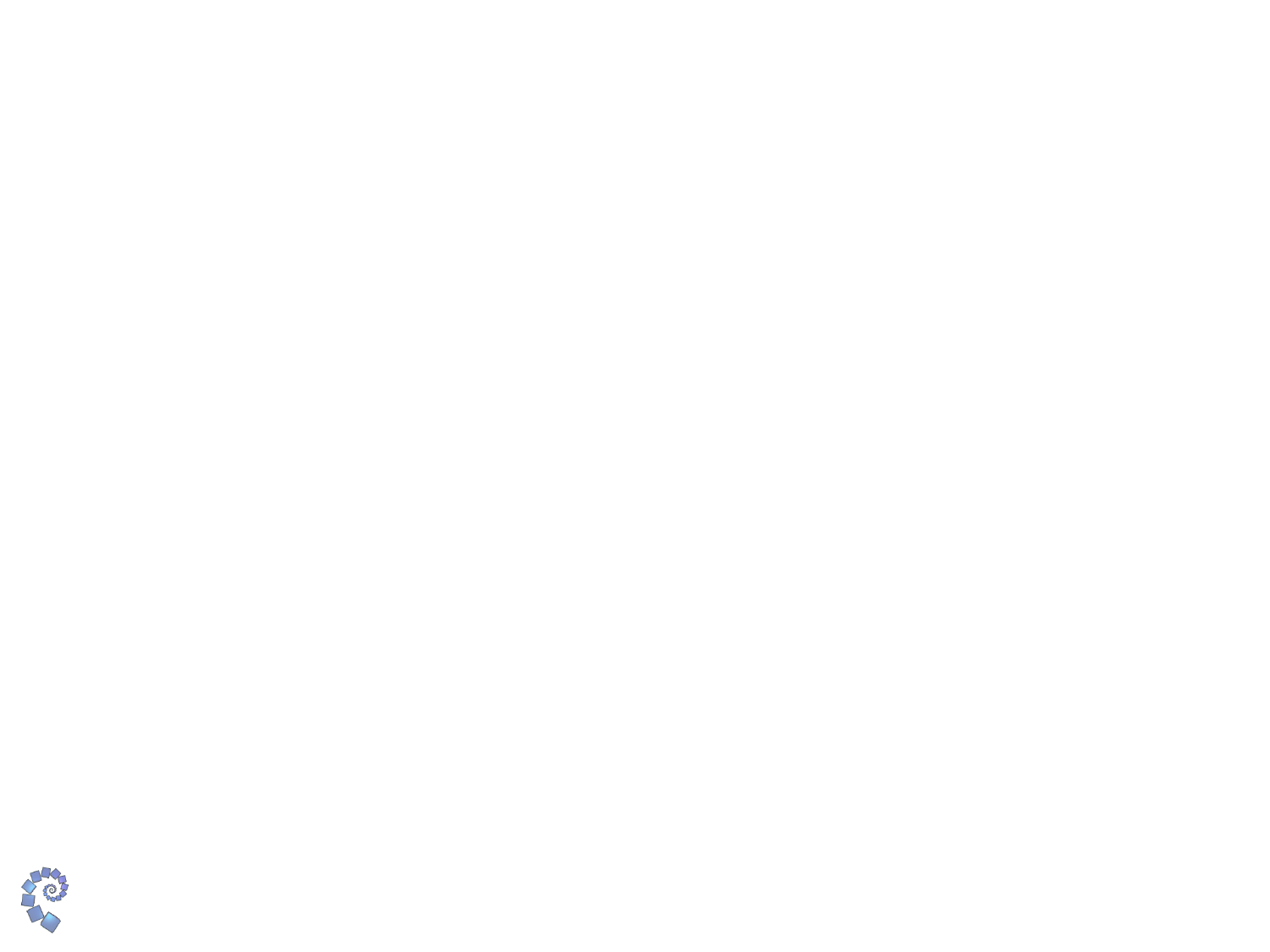

Mathematics is not a spectator sport

Exploring
	→ Noticing Patterns
		→ Conjecturing
			→ Generalising
				→ Explaining
					→ Justifying
						→ Proving